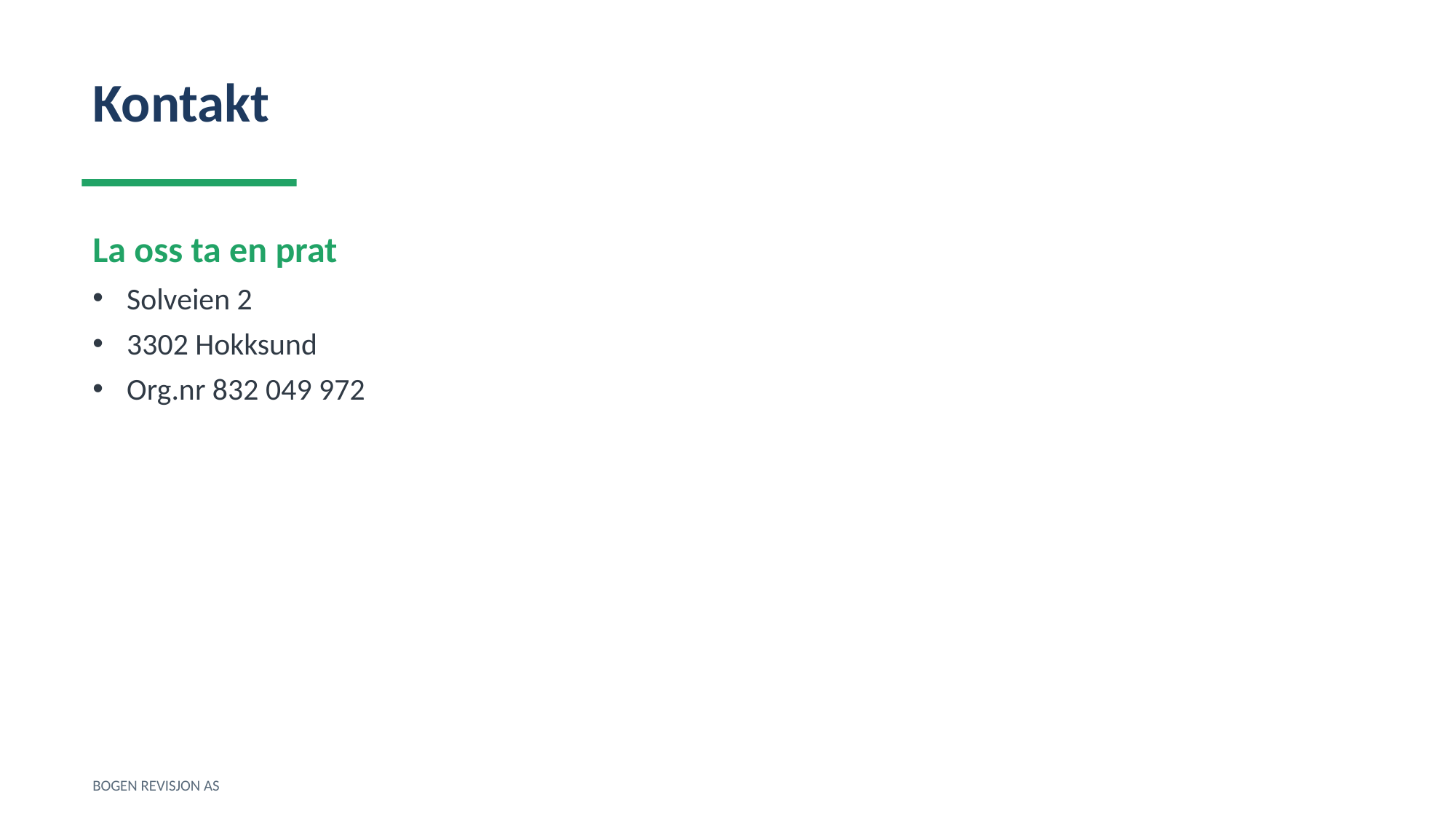

Kontakt

La oss ta en prat
Solveien 2
3302 Hokksund
Org.nr 832 049 972
BOGEN REVISJON AS